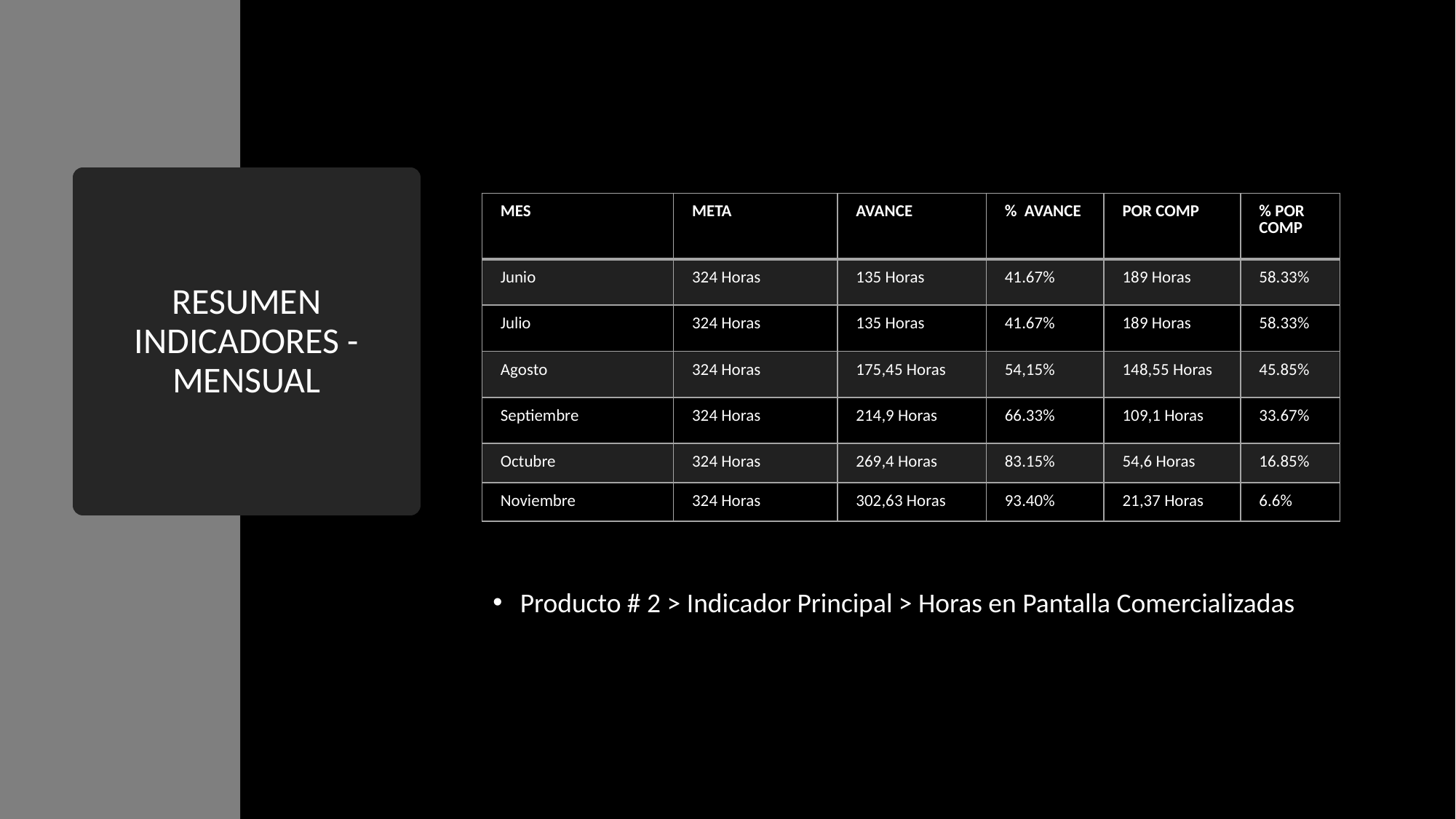

# RESUMEN INDICADORES - MENSUAL
| MES | META | AVANCE | % AVANCE | POR COMP | % POR COMP |
| --- | --- | --- | --- | --- | --- |
| Junio | 324 Horas | 135 Horas | 41.67% | 189 Horas | 58.33% |
| Julio | 324 Horas | 135 Horas | 41.67% | 189 Horas | 58.33% |
| Agosto | 324 Horas | 175,45 Horas | 54,15% | 148,55 Horas | 45.85% |
| Septiembre | 324 Horas | 214,9 Horas | 66.33% | 109,1 Horas | 33.67% |
| Octubre | 324 Horas | 269,4 Horas | 83.15% | 54,6 Horas | 16.85% |
| Noviembre | 324 Horas | 302,63 Horas | 93.40% | 21,37 Horas | 6.6% |
Producto # 2 > Indicador Principal > Horas en Pantalla Comercializadas